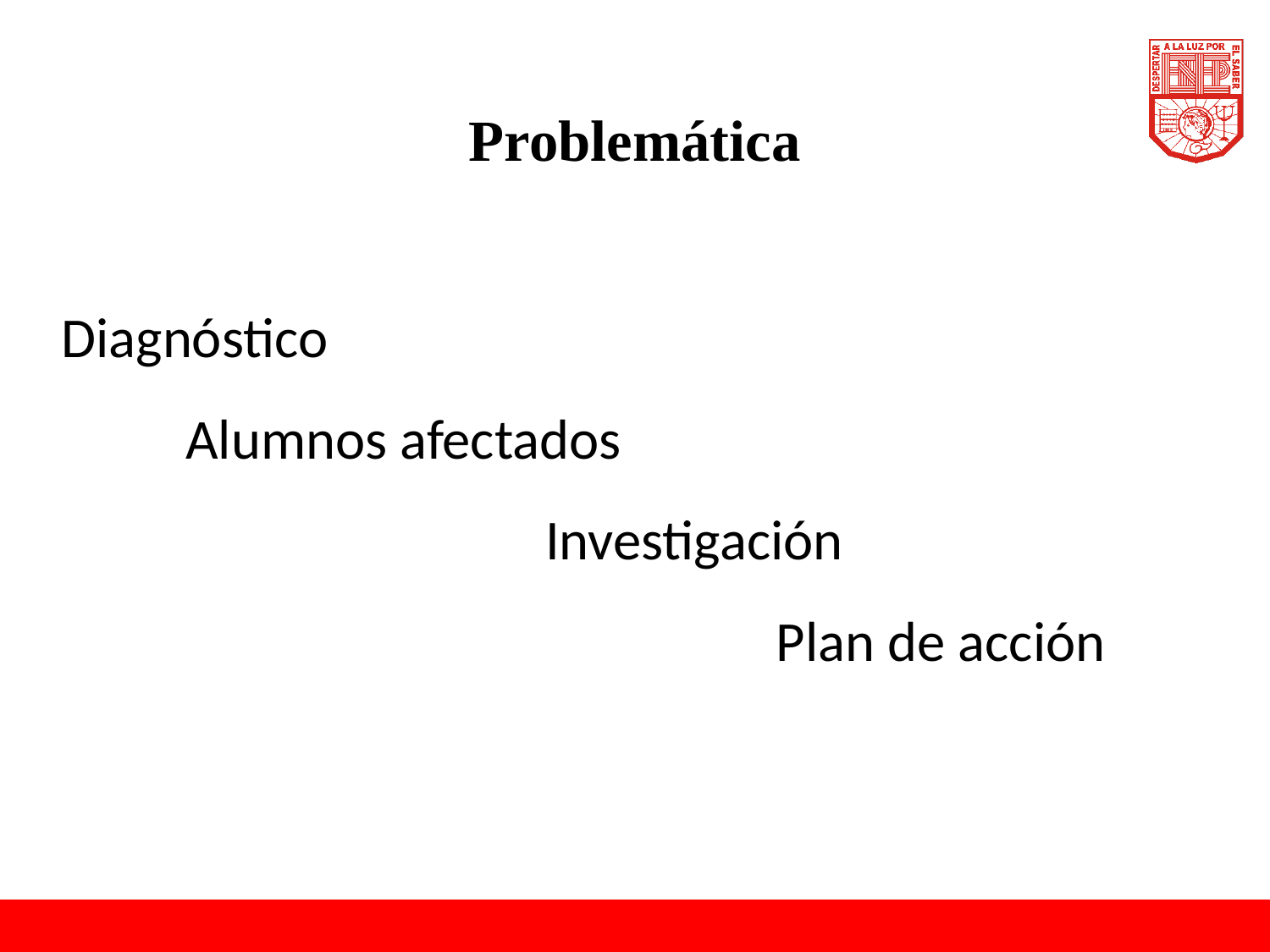

# Problemática
Diagnóstico
Alumnos afectados
Investigación
Plan de acción